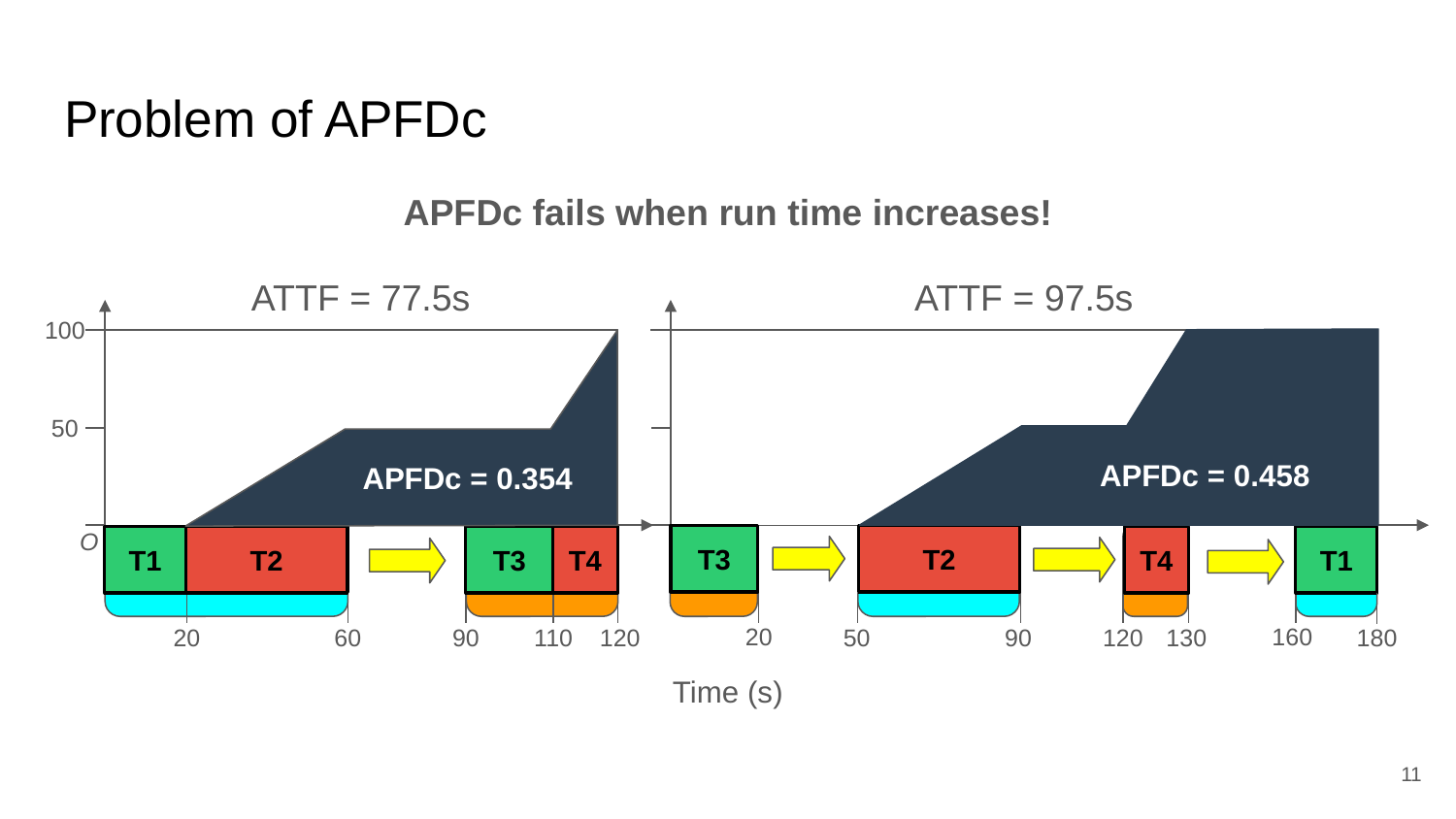

# Problem of APFDc
APFDc fails when run time increases!
ATTF = 77.5s
ATTF = 97.5s
100

50
APFDc = 0.458
APFDc = 0.354
O
T1

T2

T3
T4

T3

T2

T1
T1
T2
T3
T4
T4

20
160
90
20
60
90
110
120
50
120
130
180
Time (s)
11